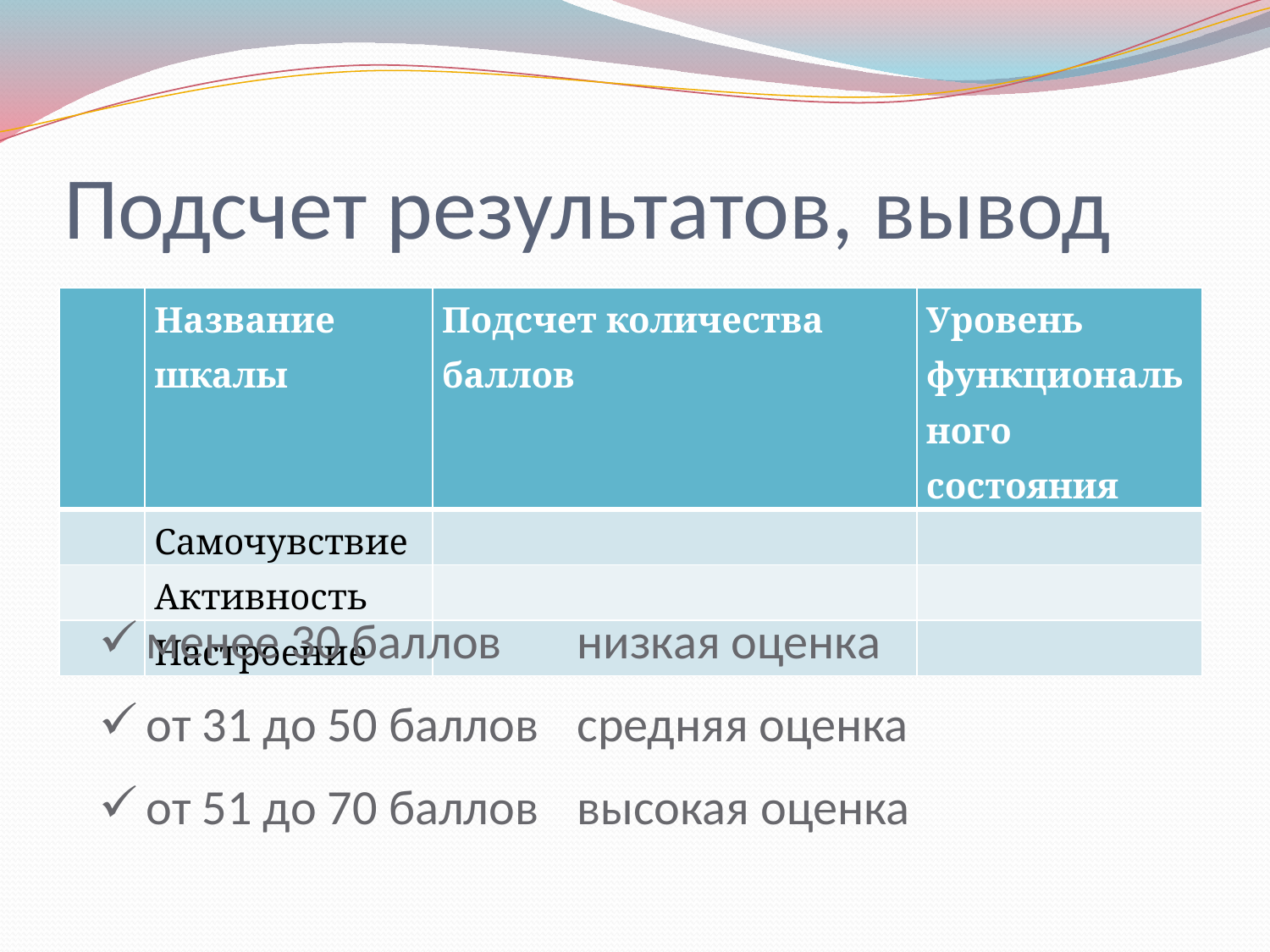

# Подсчет результатов, вывод
|  | Название шкалы | Подсчет количества баллов | Уровень функционального состояния |
| --- | --- | --- | --- |
|  | Самочувствие |  |  |
|  | Активность |  |  |
|  | Настроение |  |  |
| менее 30 баллов | низкая оценка |
| --- | --- |
| от 31 до 50 баллов | средняя оценка |
| от 51 до 70 баллов | высокая оценка |